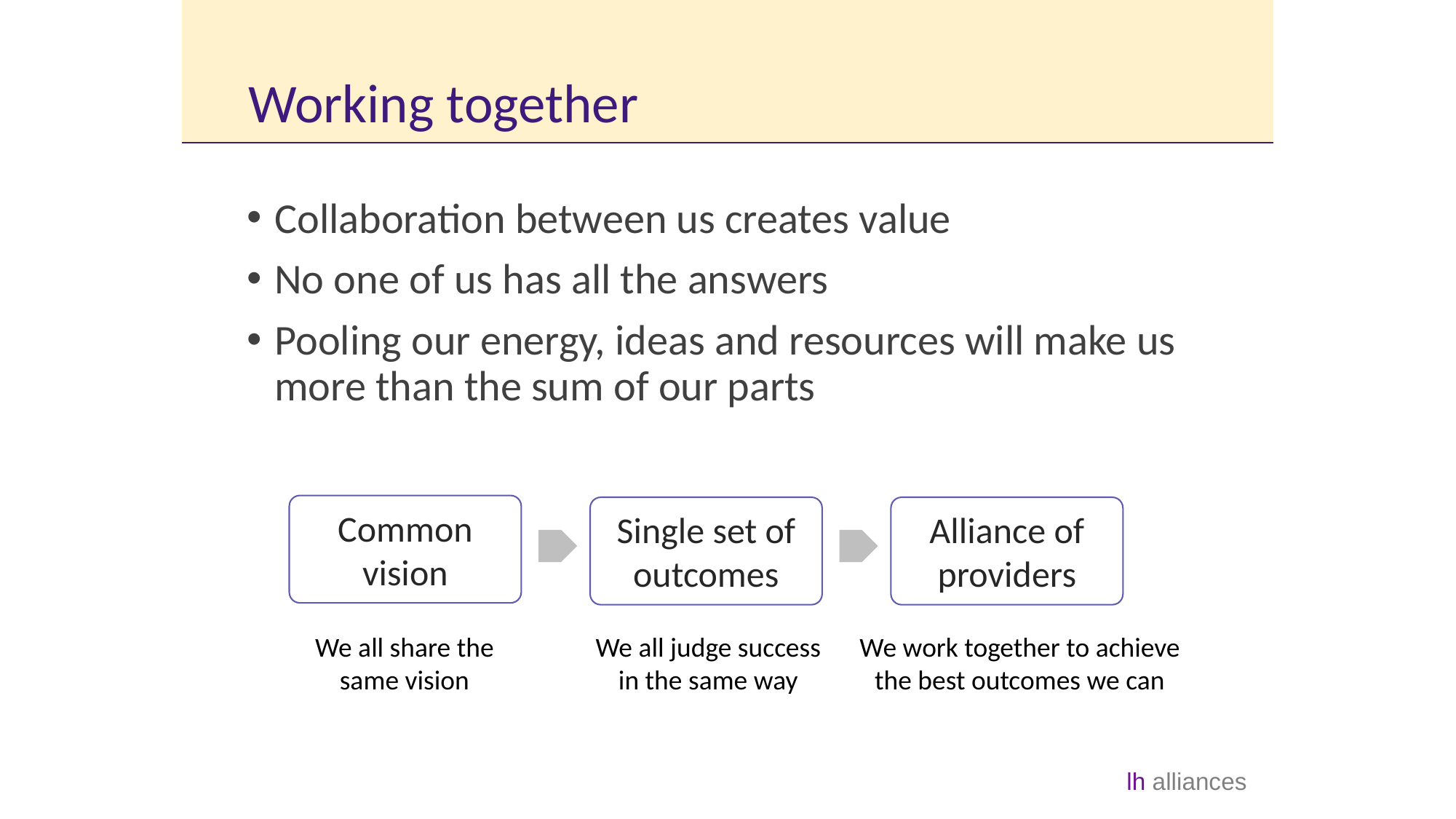

# Working together
Collaboration between us creates value
No one of us has all the answers
Pooling our energy, ideas and resources will make us more than the sum of our parts
Common vision
Alliance of providers
Single set of outcomes

We all share the same vision
We all judge success in the same way
We work together to achieve the best outcomes we can
lh alliances